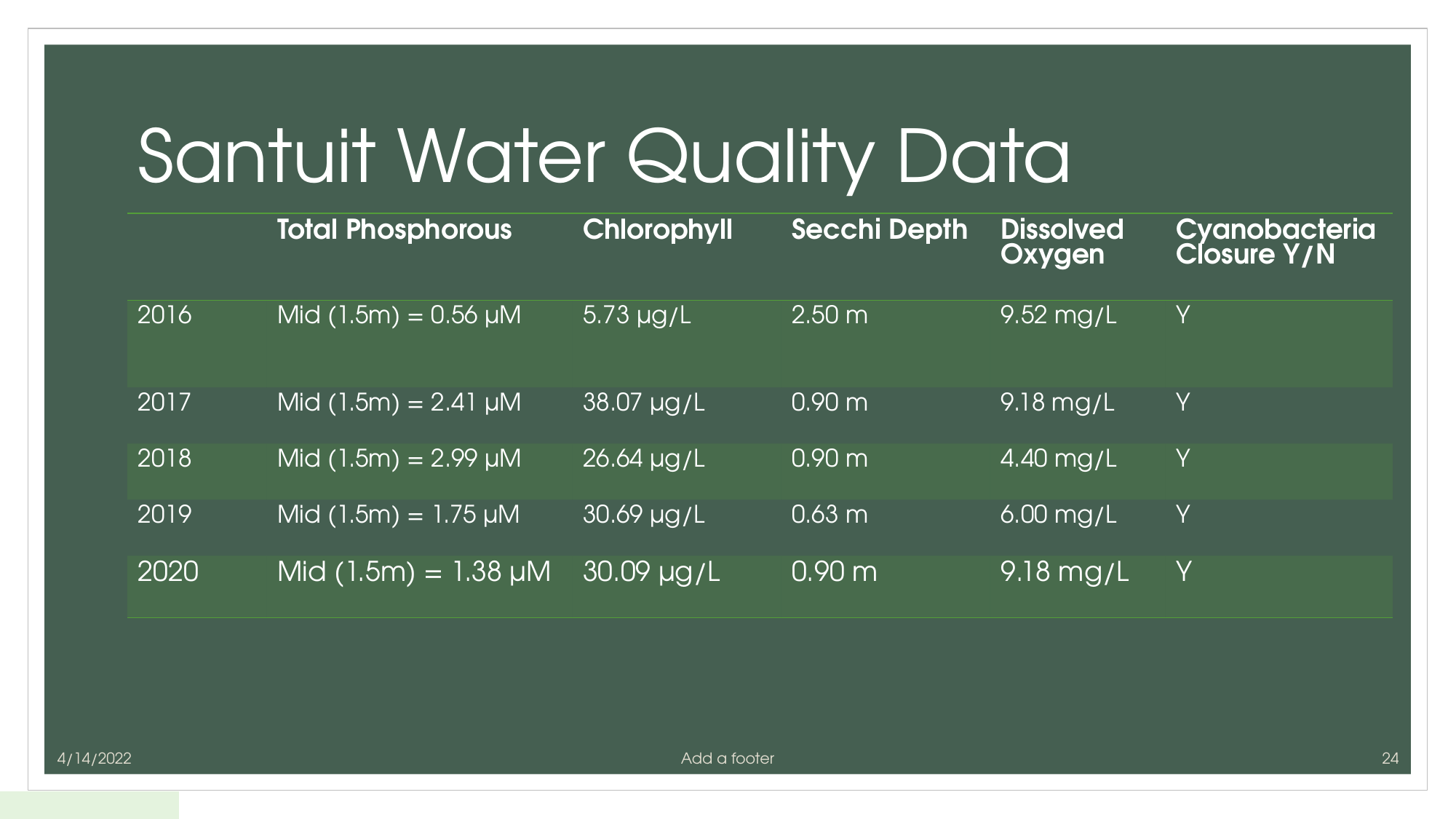

# Santuit Water Quality Data
|  | Total Phosphorous | Chlorophyll | Secchi Depth | Dissolved Oxygen | Cyanobacteria Closure Y/N |
| --- | --- | --- | --- | --- | --- |
| 2016 | Mid (1.5m) = 0.56 µM | 5.73 µg/L | 2.50 m | 9.52 mg/L | Y |
| 2017 | Mid (1.5m) = 2.41 µM | 38.07 µg/L | 0.90 m | 9.18 mg/L | Y |
| 2018 | Mid (1.5m) = 2.99 µM | 26.64 µg/L | 0.90 m | 4.40 mg/L | Y |
| 2019 | Mid (1.5m) = 1.75 µM | 30.69 µg/L | 0.63 m | 6.00 mg/L | Y |
| 2020 | Mid (1.5m) = 1.38 µM | 30.09 µg/L | 0.90 m | 9.18 mg/L | Y |
4/14/2022
Add a footer
24